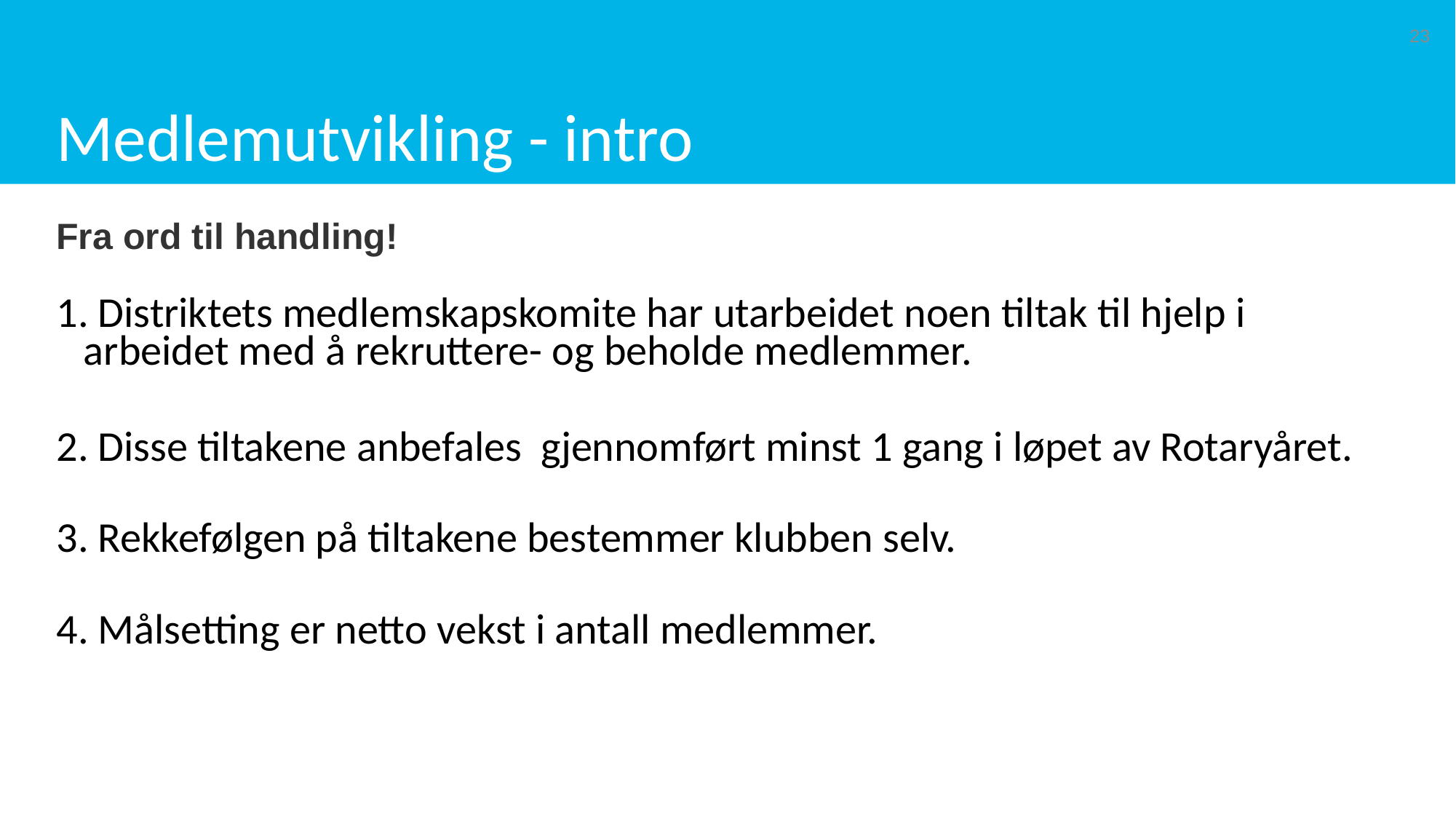

# Medlemutvikling - intro
23
Fra ord til handling!
 Distriktets medlemskapskomite har utarbeidet noen tiltak til hjelp i arbeidet med å rekruttere- og beholde medlemmer.
 Disse tiltakene anbefales  gjennomført minst 1 gang i løpet av Rotaryåret.
 Rekkefølgen på tiltakene bestemmer klubben selv.
 Målsetting er netto vekst i antall medlemmer.